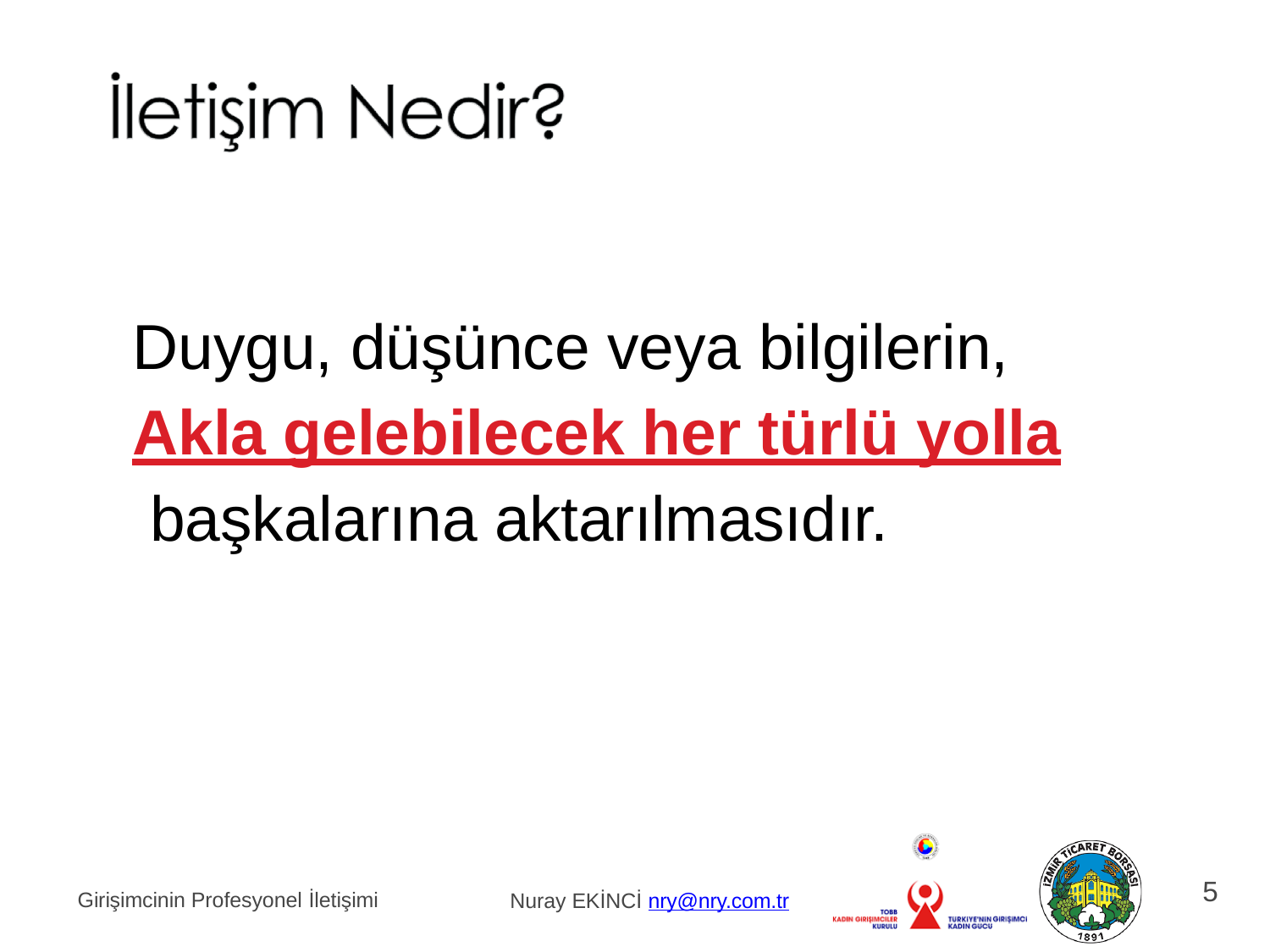

# Duygu, düşünce veya bilgilerin,  Akla gelebilecek her türlü yolla  başkalarına aktarılmasıdır.
5
Girişimcinin Profesyonel İletişimi
Nuray EKİNCİ nry@nry.com.tr